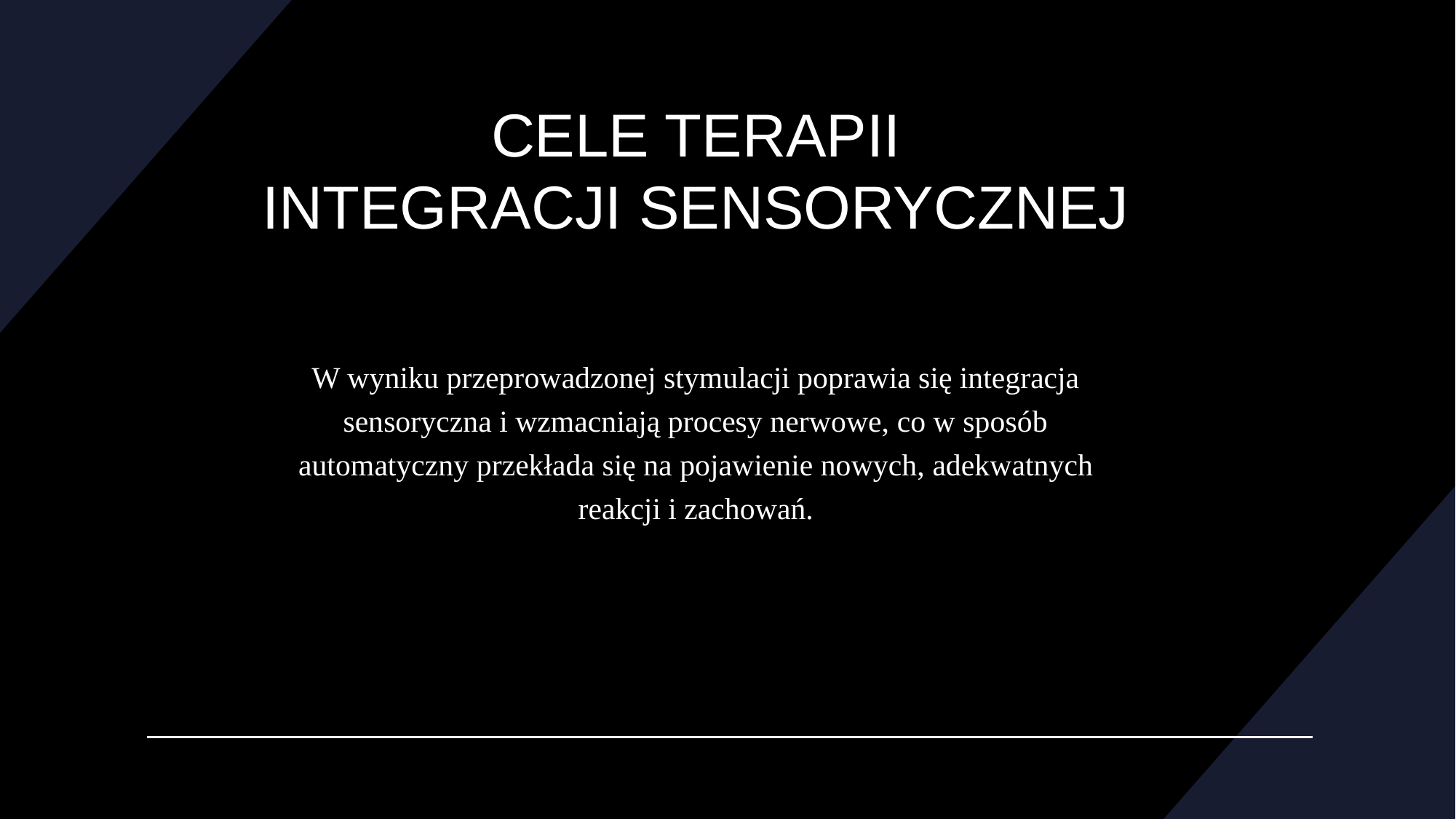

# CELE TERAPII INTEGRACJI SENSORYCZNEJ
W wyniku przeprowadzonej stymulacji poprawia się integracja sensoryczna i wzmacniają procesy nerwowe, co w sposób automatyczny przekłada się na pojawienie nowych, adekwatnych reakcji i zachowań.